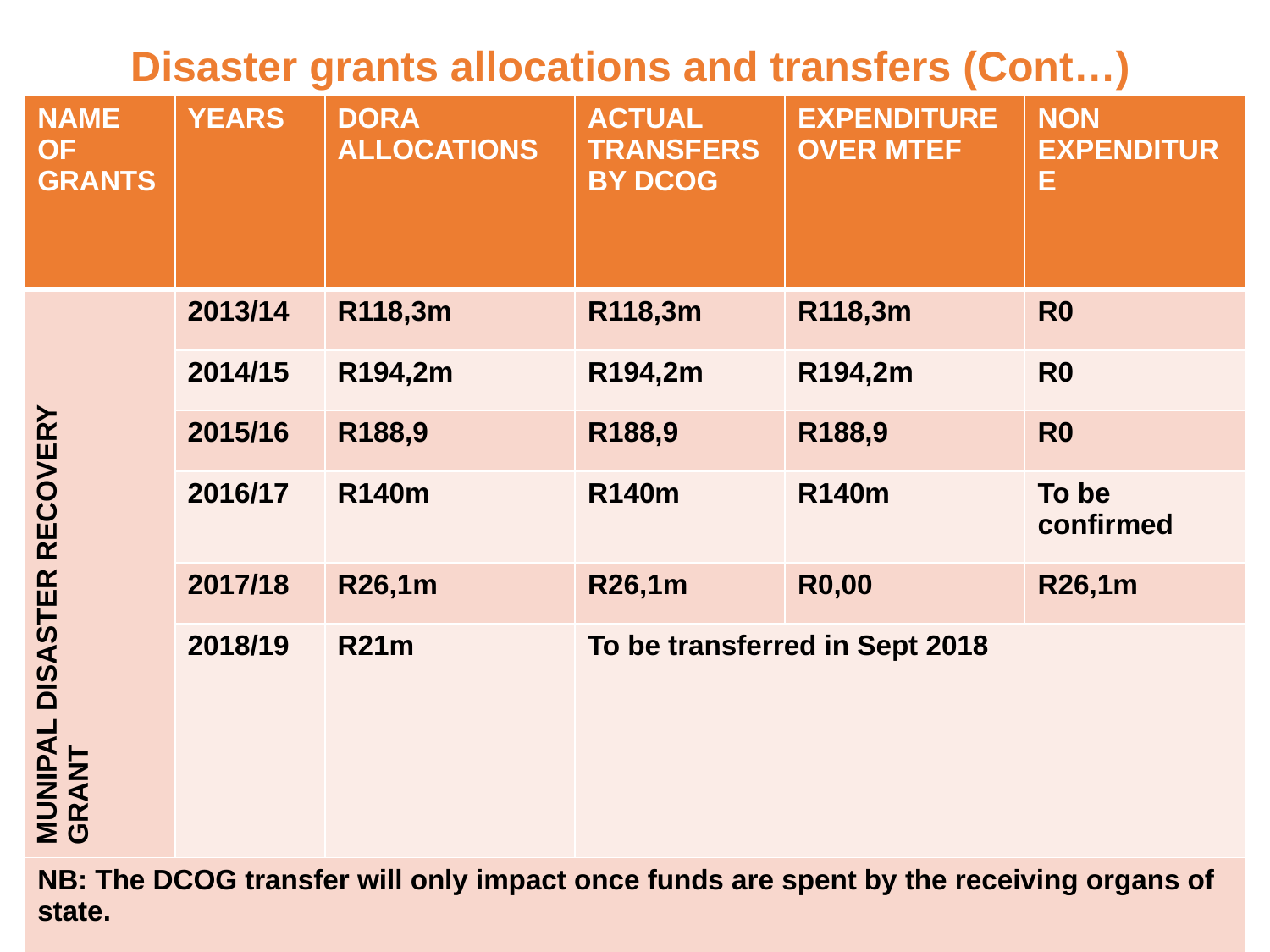

# Disaster grants allocations and transfers (Cont…)
| NAME OF GRANTS | YEARS | DORA ALLOCATIONS | ACTUAL TRANSFERS BY DCOG | EXPENDITURE OVER MTEF | NON EXPENDITURE |
| --- | --- | --- | --- | --- | --- |
| MUNIPAL DISASTER RECOVERY GRANT | 2013/14 | R118,3m | R118,3m | R118,3m | R0 |
|  | 2014/15 | R194,2m | R194,2m | R194,2m | R0 |
|  | 2015/16 | R188,9 | R188,9 | R188,9 | R0 |
|  | 2016/17 | R140m | R140m | R140m | To be confirmed |
|  | 2017/18 | R26,1m | R26,1m | R0,00 | R26,1m |
|  | 2018/19 | R21m | To be transferred in Sept 2018 |  |  |
| NB: The DCOG transfer will only impact once funds are spent by the receiving organs of state. |  |  |  |  |  |

13